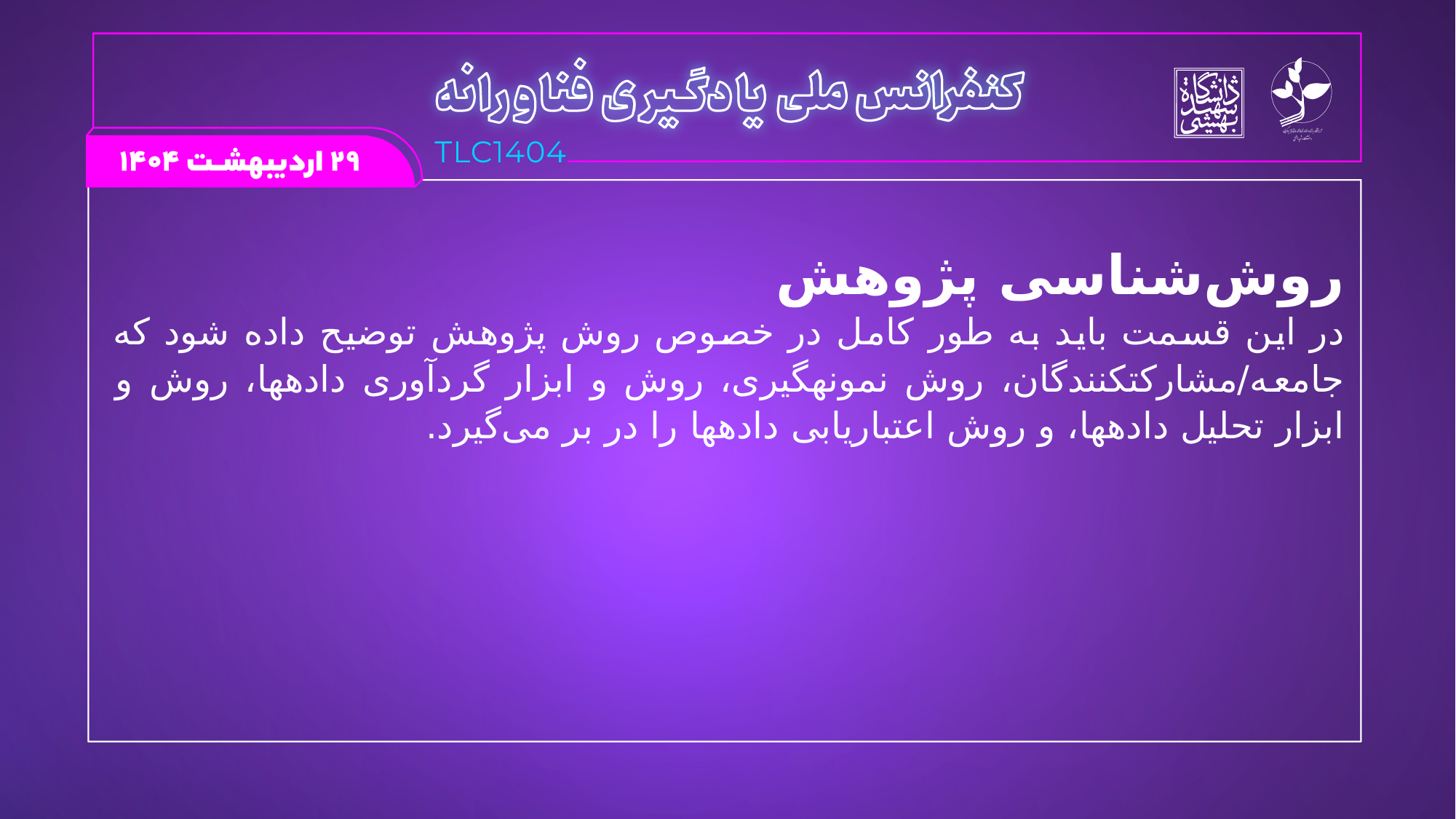

روش‌شناسی پژوهش
در این قسمت باید به طور کامل در خصوص روش پژوهش توضیح داده شود که جامعه/مشارکت­کنندگان، روش نمونه­گیری، روش و ابزار گردآوری داده­ها، روش و ابزار تحلیل داده­ها، و روش اعتباریابی داده­ها را در بر می‌گیر‌د.